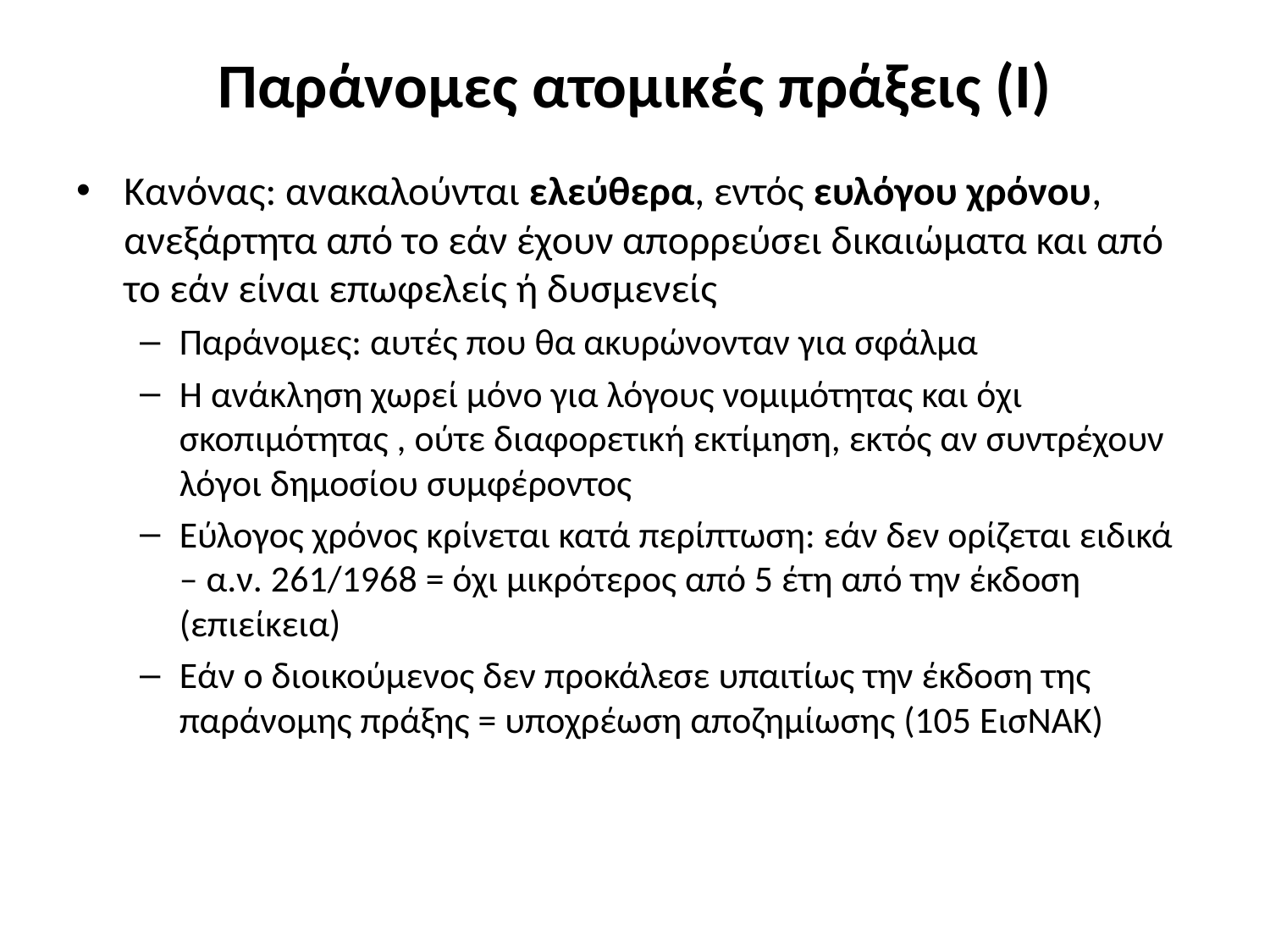

# Παράνομες ατομικές πράξεις (Ι)
Κανόνας: ανακαλούνται ελεύθερα, εντός ευλόγου χρόνου, ανεξάρτητα από το εάν έχουν απορρεύσει δικαιώματα και από το εάν είναι επωφελείς ή δυσμενείς
Παράνομες: αυτές που θα ακυρώνονταν για σφάλμα
Η ανάκληση χωρεί μόνο για λόγους νομιμότητας και όχι σκοπιμότητας , ούτε διαφορετική εκτίμηση, εκτός αν συντρέχουν λόγοι δημοσίου συμφέροντος
Εύλογος χρόνος κρίνεται κατά περίπτωση: εάν δεν ορίζεται ειδικά – α.ν. 261/1968 = όχι μικρότερος από 5 έτη από την έκδοση (επιείκεια)
Εάν ο διοικούμενος δεν προκάλεσε υπαιτίως την έκδοση της παράνομης πράξης = υποχρέωση αποζημίωσης (105 ΕισΝΑΚ)